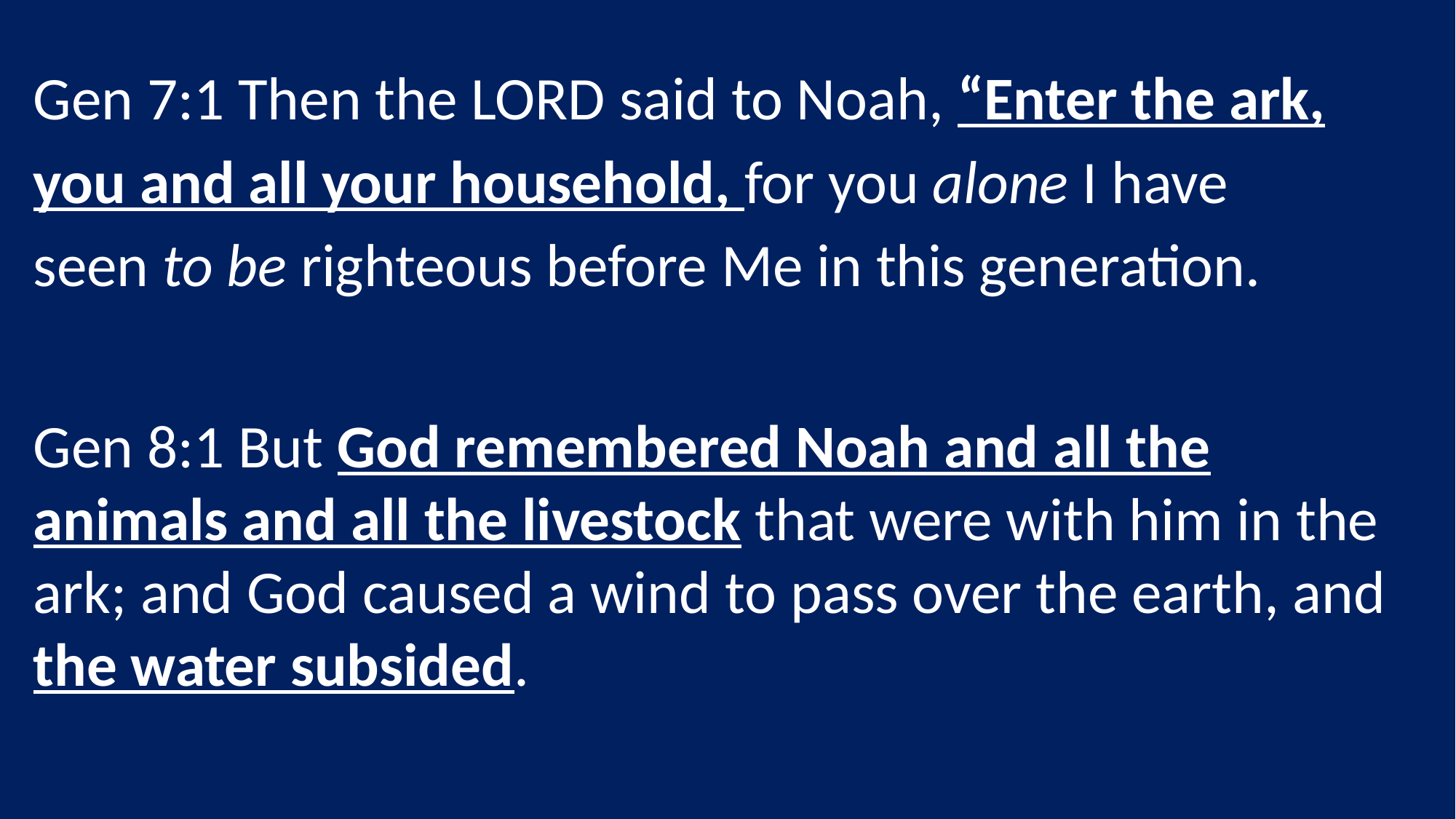

Gen 7:1 Then the LORD said to Noah, “Enter the ark, you and all your household, for you alone I have seen to be righteous before Me in this generation.

Gen 8:1 But God remembered Noah and all the animals and all the livestock that were with him in the ark; and God caused a wind to pass over the earth, and the water subsided.